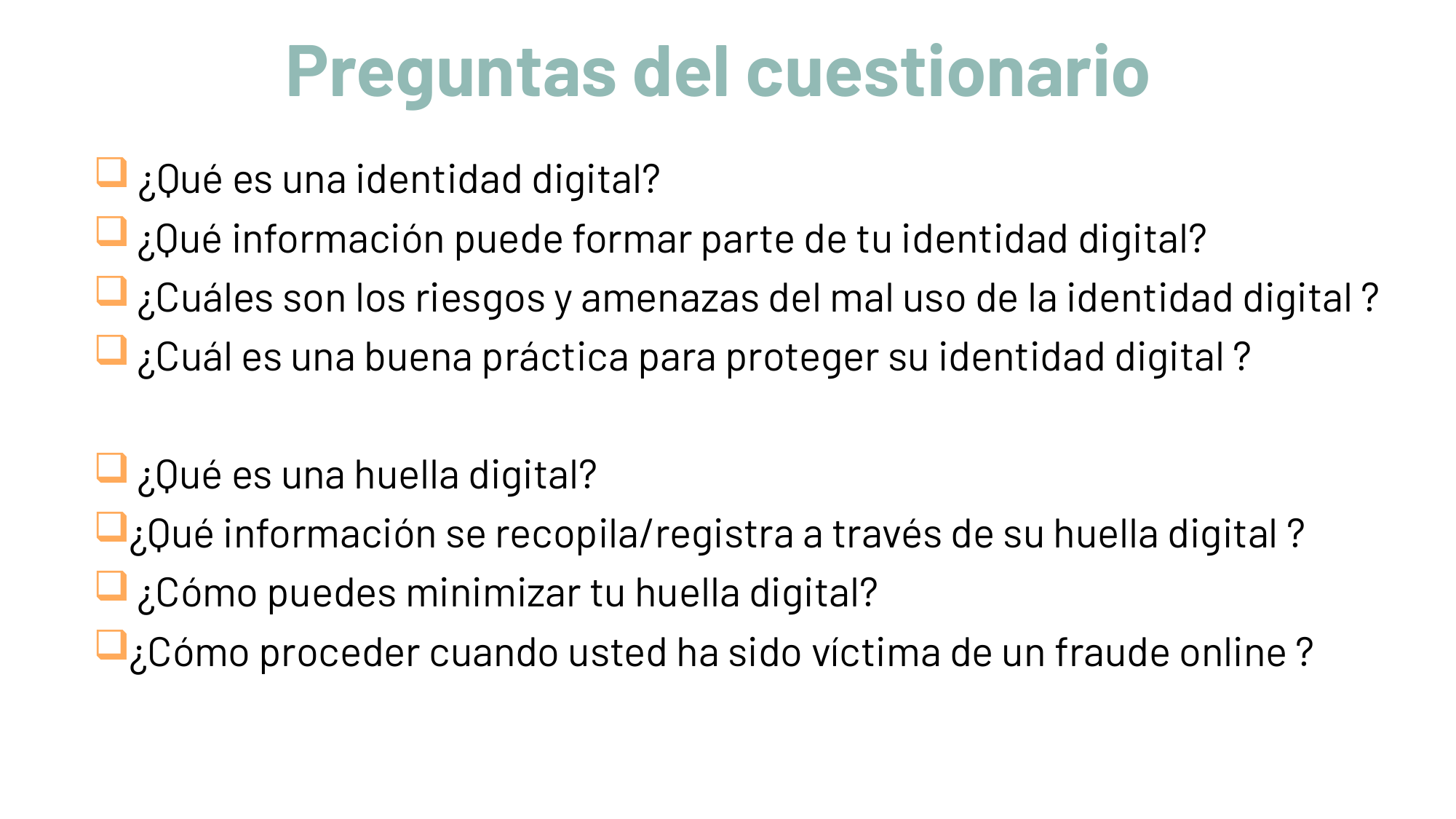

# Preguntas del cuestionario
 ¿Qué es una identidad digital?
 ¿Qué información puede formar parte de tu identidad digital?
 ¿Cuáles son los riesgos y amenazas del mal uso de la identidad digital ?
 ¿Cuál es una buena práctica para proteger su identidad digital ?

 ¿Qué es una huella digital?
¿Qué información se recopila/registra a través de su huella digital ?
 ¿Cómo puedes minimizar tu huella digital?
¿Cómo proceder cuando usted ha sido víctima de un fraude online ?